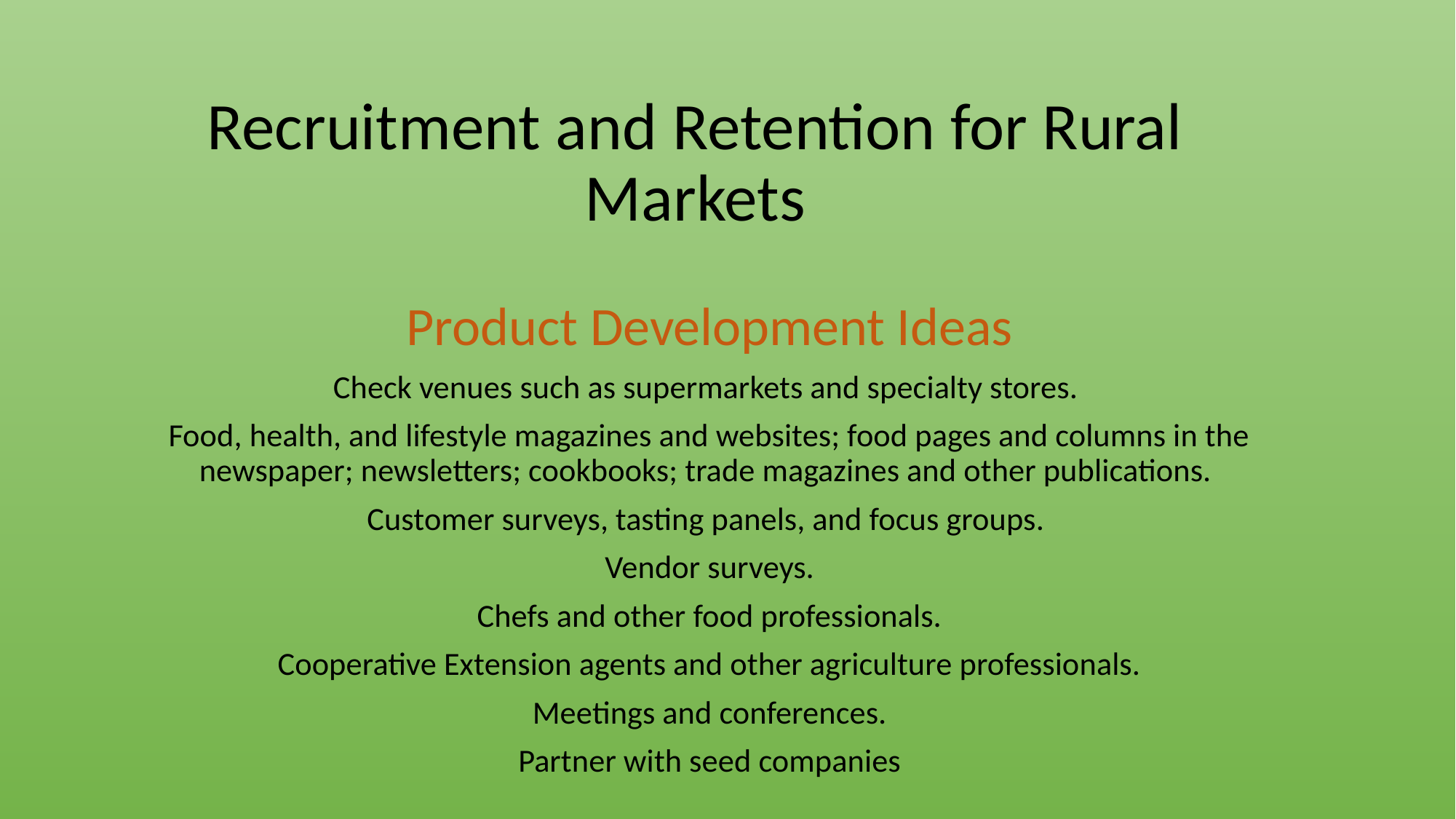

# Recruitment and Retention for Rural Markets

Product Development Ideas
 Check venues such as supermarkets and specialty stores.
Food, health, and lifestyle magazines and websites; food pages and columns in the newspaper; newsletters; cookbooks; trade magazines and other publications.
Customer surveys, tasting panels, and focus groups.
 Vendor surveys.
 Chefs and other food professionals.
 Cooperative Extension agents and other agriculture professionals.
Meetings and conferences.
Partner with seed companies